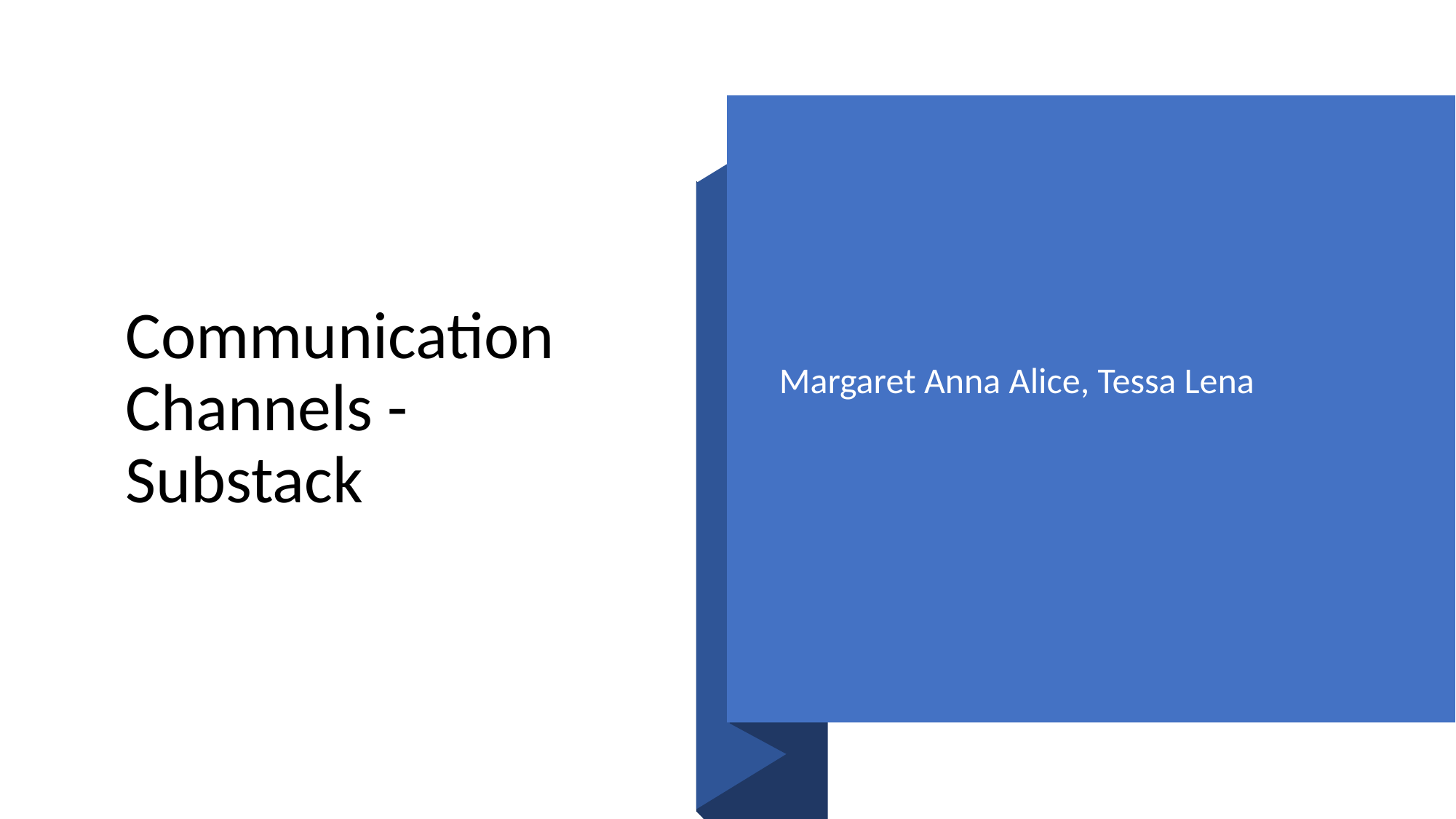

# Communication Channels - Substack
Margaret Anna Alice, Tessa Lena